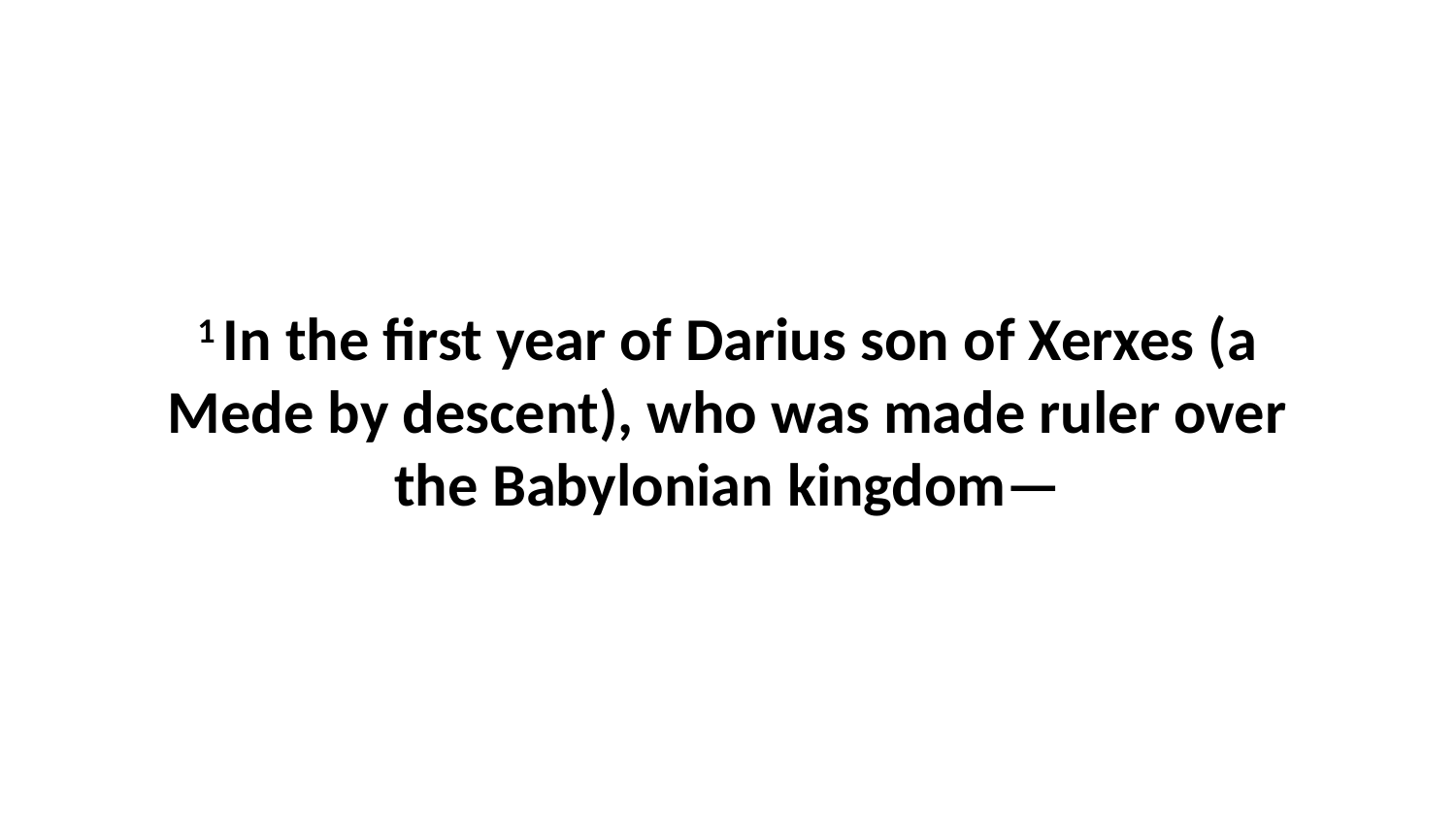

1 In the first year of Darius son of Xerxes (a Mede by descent), who was made ruler over the Babylonian kingdom—